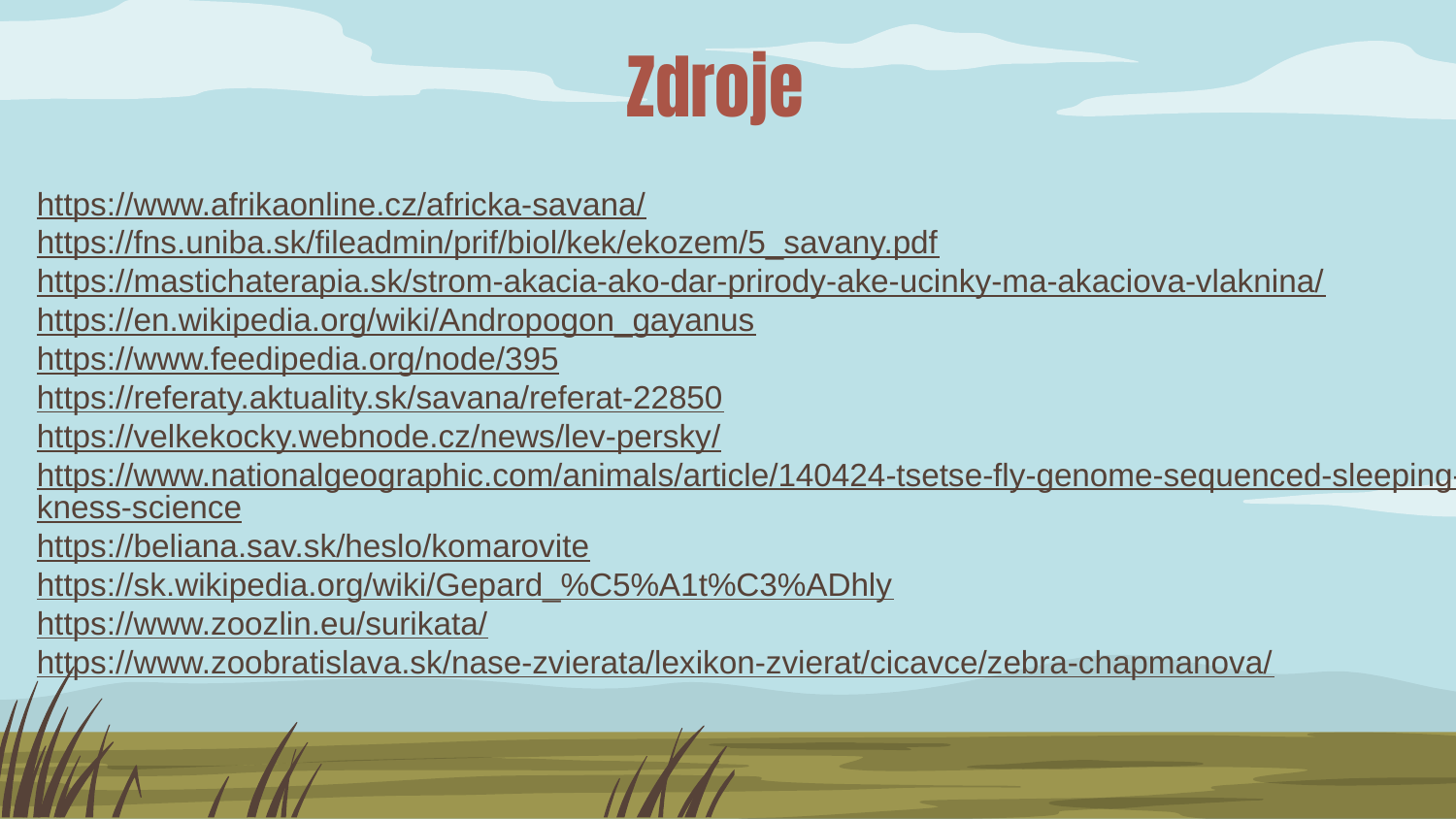

# Zdroje
https://www.afrikaonline.cz/africka-savana/
https://fns.uniba.sk/fileadmin/prif/biol/kek/ekozem/5_savany.pdf
https://mastichaterapia.sk/strom-akacia-ako-dar-prirody-ake-ucinky-ma-akaciova-vlaknina/
https://en.wikipedia.org/wiki/Andropogon_gayanus
https://www.feedipedia.org/node/395
https://referaty.aktuality.sk/savana/referat-22850
https://velkekocky.webnode.cz/news/lev-persky/
https://www.nationalgeographic.com/animals/article/140424-tsetse-fly-genome-sequenced-sleeping-sickness-science
https://beliana.sav.sk/heslo/komarovite
https://sk.wikipedia.org/wiki/Gepard_%C5%A1t%C3%ADhly
https://www.zoozlin.eu/surikata/
https://www.zoobratislava.sk/nase-zvierata/lexikon-zvierat/cicavce/zebra-chapmanova/